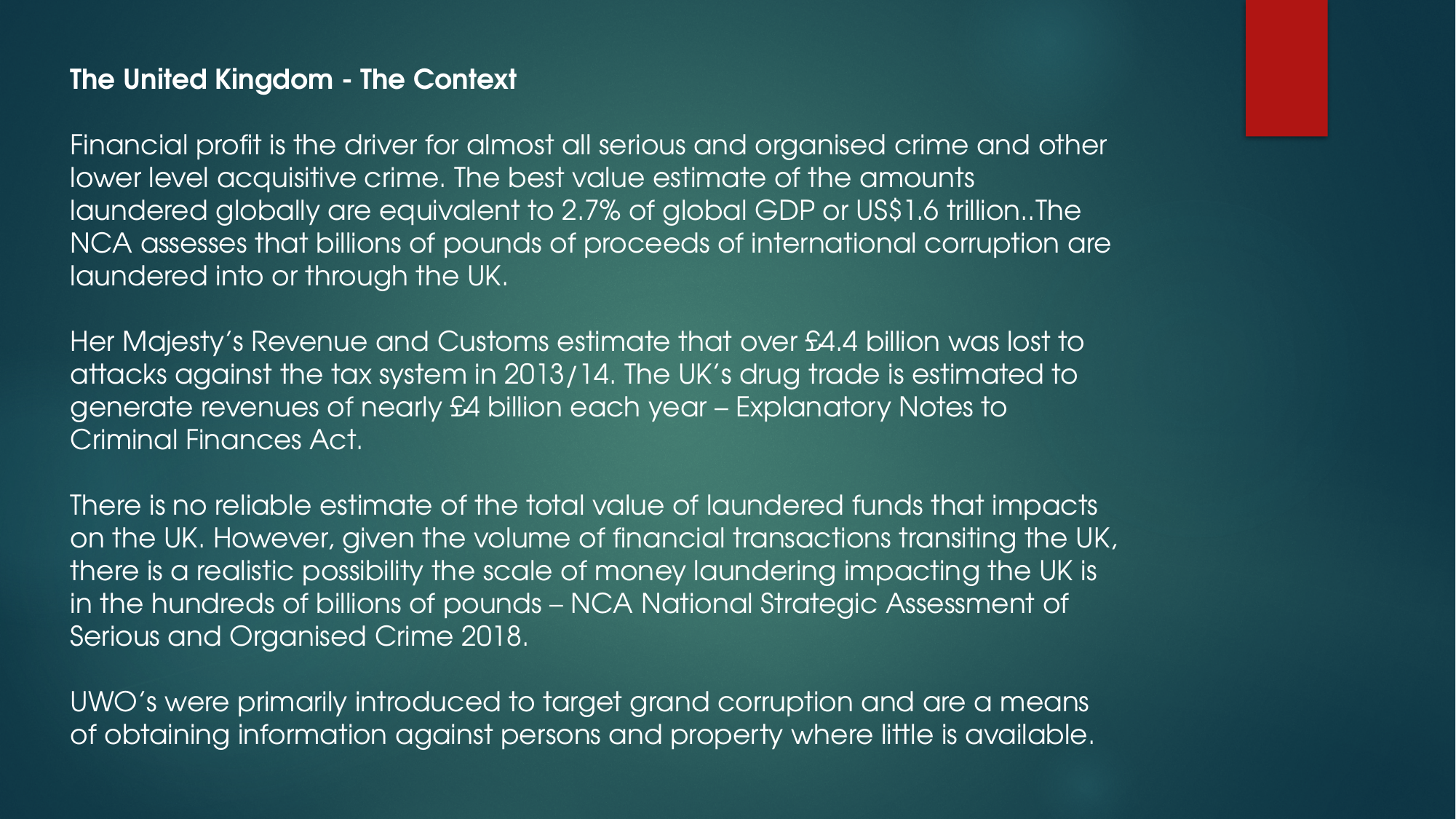

The United Kingdom - The Context

Financial profit is the driver for almost all serious and organised crime and other lower level acquisitive crime. The best value estimate of the amounts laundered globally are equivalent to 2.7% of global GDP or US$1.6 trillion..The NCA assesses that billions of pounds of proceeds of international corruption are laundered into or through the UK.

Her Majesty’s Revenue and Customs estimate that over £4.4 billion was lost to attacks against the tax system in 2013/14. The UK’s drug trade is estimated to generate revenues of nearly £4 billion each year – Explanatory Notes to Criminal Finances Act.

There is no reliable estimate of the total value of laundered funds that impacts on the UK. However, given the volume of financial transactions transiting the UK, there is a realistic possibility the scale of money laundering impacting the UK is in the hundreds of billions of pounds – NCA National Strategic Assessment of Serious and Organised Crime 2018.

UWO’s were primarily introduced to target grand corruption and are a means of obtaining information against persons and property where little is available.